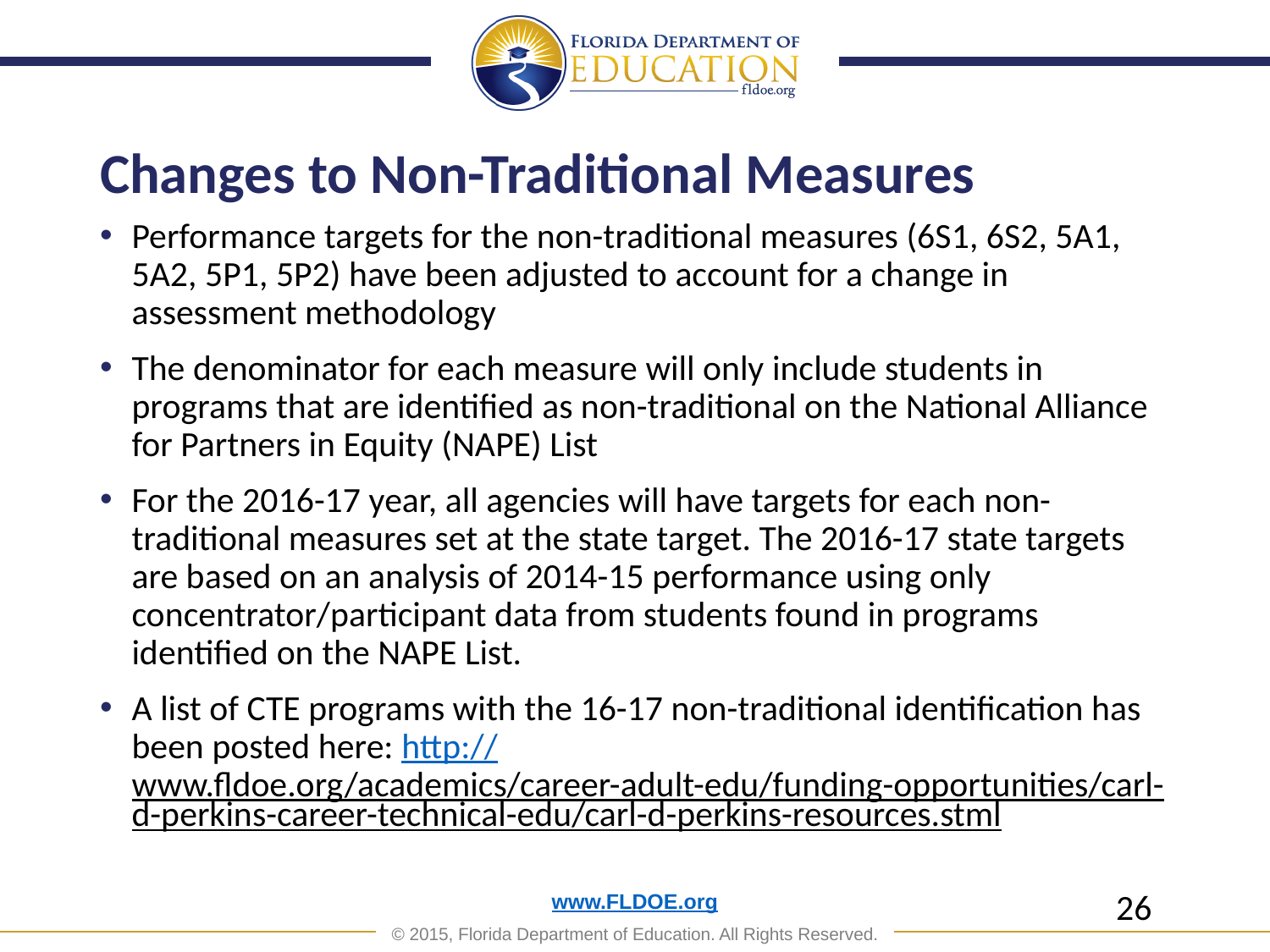

# Changes to Non-Traditional Measures
Performance targets for the non-traditional measures (6S1, 6S2, 5A1, 5A2, 5P1, 5P2) have been adjusted to account for a change in assessment methodology
The denominator for each measure will only include students in programs that are identified as non-traditional on the National Alliance for Partners in Equity (NAPE) List
For the 2016-17 year, all agencies will have targets for each non-traditional measures set at the state target. The 2016-17 state targets are based on an analysis of 2014-15 performance using only concentrator/participant data from students found in programs identified on the NAPE List.
A list of CTE programs with the 16-17 non-traditional identification has been posted here: http://www.fldoe.org/academics/career-adult-edu/funding-opportunities/carl-d-perkins-career-technical-edu/carl-d-perkins-resources.stml
								26